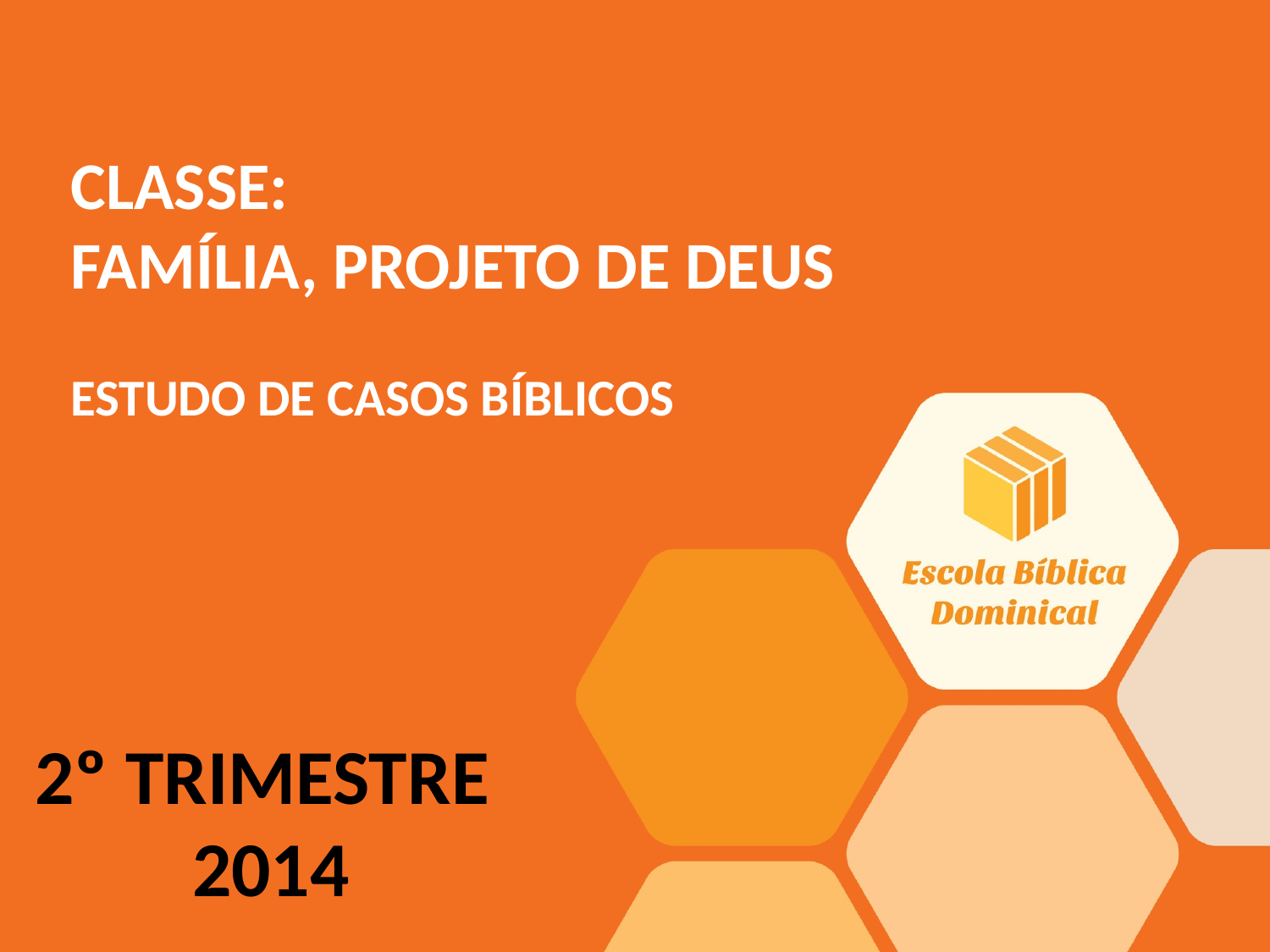

# CLASSE: FAMÍLIA, PROJETO DE DEUS ESTUDO DE CASOS BÍBLICOS
2º TRIMESTRE
2014